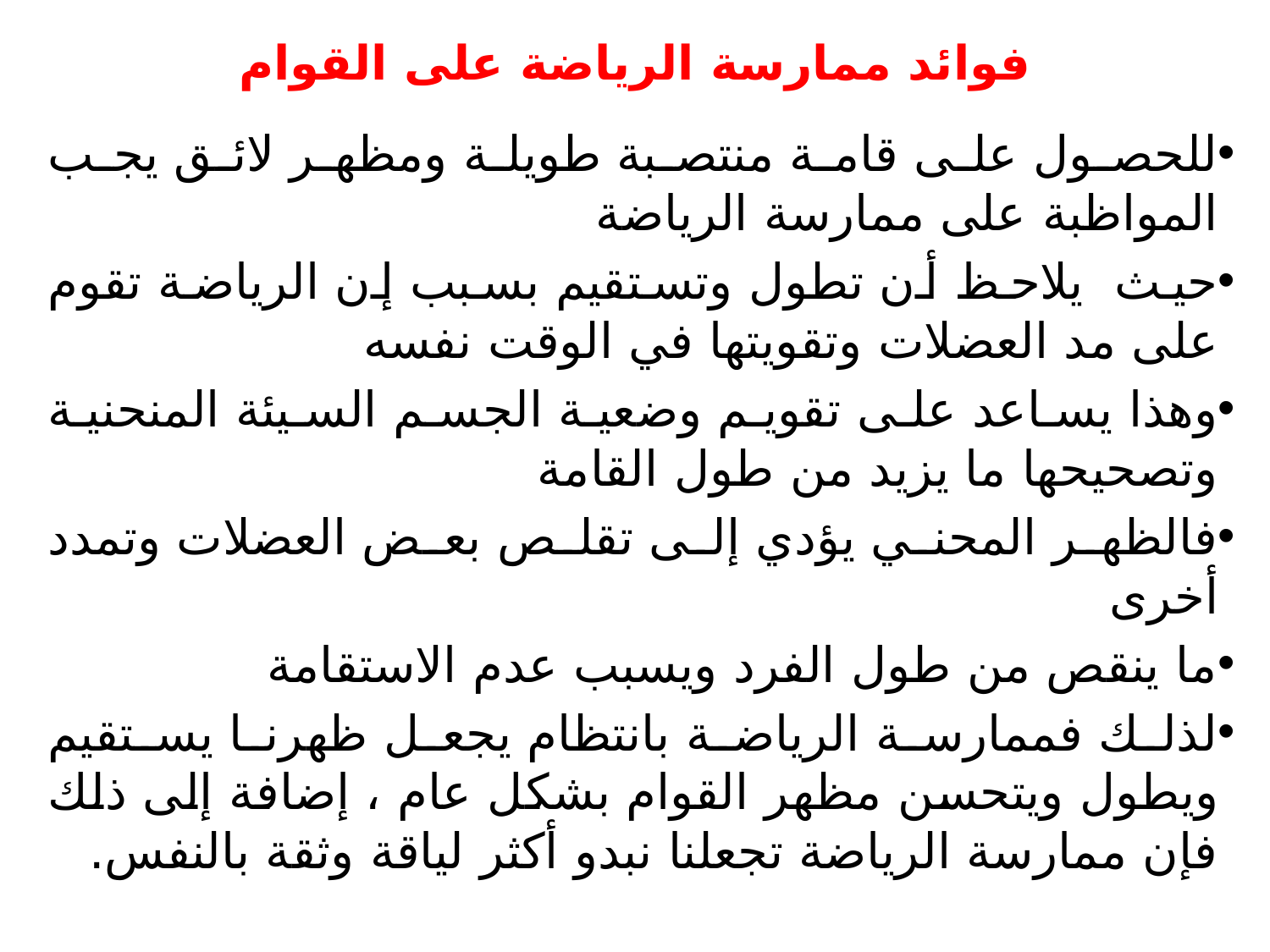

# فوائد ممارسة الرياضة على القوام
للحصول على قامة منتصبة طويلة ومظهر لائق يجب المواظبة على ممارسة الرياضة
حيث  يلاحظ أن تطول وتستقيم بسبب إن الرياضة تقوم على مد العضلات وتقويتها في الوقت نفسه
وهذا يساعد على تقويم وضعية الجسم السيئة المنحنية وتصحيحها ما يزيد من طول القامة
فالظهر المحني يؤدي إلى تقلص بعض العضلات وتمدد أخرى
ما ينقص من طول الفرد ويسبب عدم الاستقامة
لذلك فممارسة الرياضة بانتظام يجعل ظهرنا يستقيم ويطول ويتحسن مظهر القوام بشكل عام ، إضافة إلى ذلك فإن ممارسة الرياضة تجعلنا نبدو أكثر لياقة وثقة بالنفس.